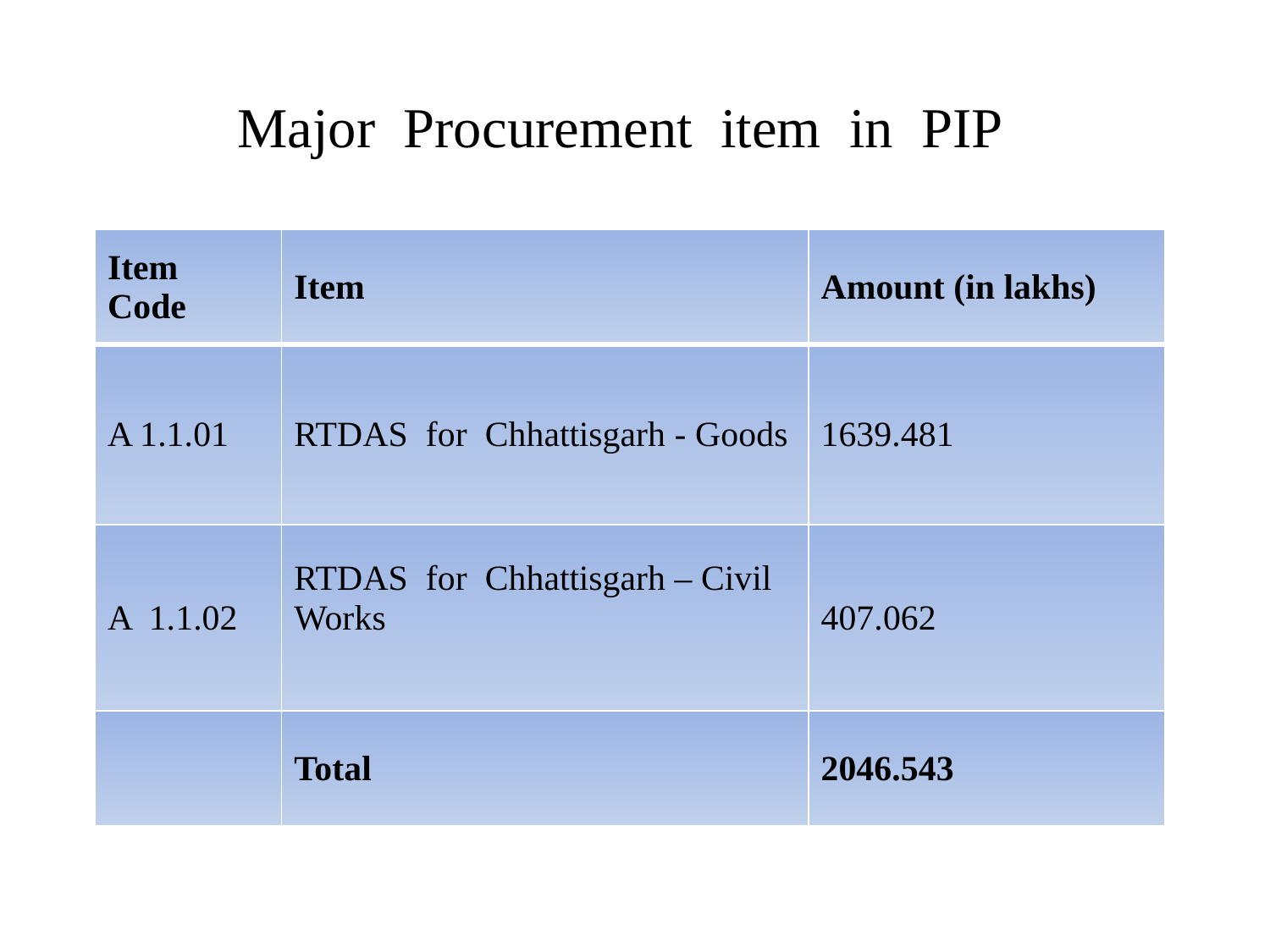

Major  Procurement  item  in  PIP
| Item Code | Item | Amount (in lakhs) |
| --- | --- | --- |
| A 1.1.01 | RTDAS for Chhattisgarh - Goods | 1639.481 |
| A 1.1.02 | RTDAS for Chhattisgarh – Civil Works | 407.062 |
|  | Total | 2046.543 |